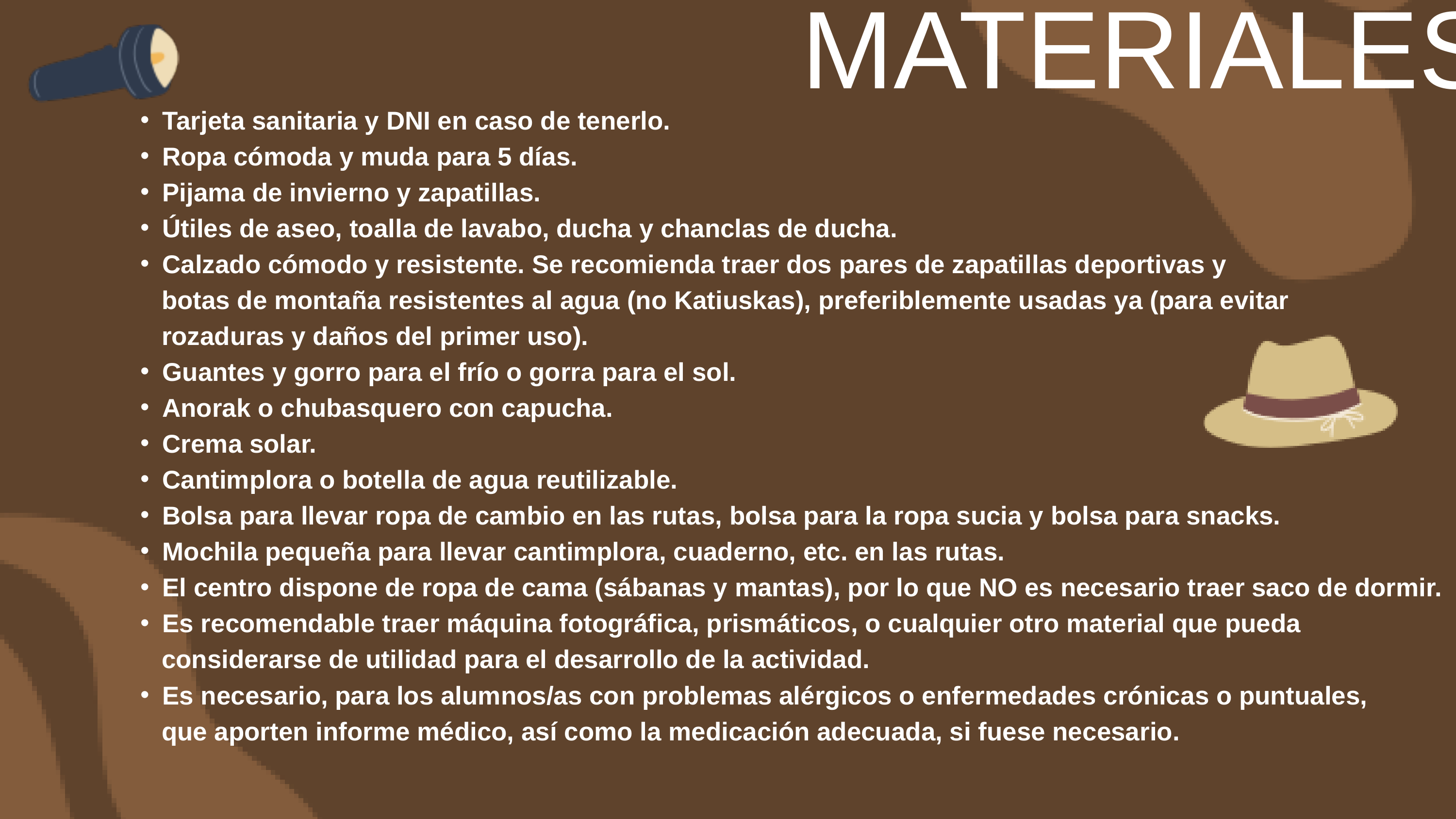

MATERIALES

Tarjeta sanitaria y DNI en caso de tenerlo.
Ropa cómoda y muda para 5 días.
Pijama de invierno y zapatillas.
Útiles de aseo, toalla de lavabo, ducha y chanclas de ducha.
Calzado cómodo y resistente. Se recomienda traer dos pares de zapatillas deportivas y
      botas de montaña resistentes al agua (no Katiuskas), preferiblemente usadas ya (para evitar
      rozaduras y daños del primer uso).
Guantes y gorro para el frío o gorra para el sol.
Anorak o chubasquero con capucha.
Crema solar.
Cantimplora o botella de agua reutilizable.
Bolsa para llevar ropa de cambio en las rutas, bolsa para la ropa sucia y bolsa para snacks.
Mochila pequeña para llevar cantimplora, cuaderno, etc. en las rutas.
El centro dispone de ropa de cama (sábanas y mantas), por lo que NO es necesario traer saco de dormir.
Es recomendable traer máquina fotográfica, prismáticos, o cualquier otro material que pueda
      considerarse de utilidad para el desarrollo de la actividad.
Es necesario, para los alumnos/as con problemas alérgicos o enfermedades crónicas o puntuales,
      que aporten informe médico, así como la medicación adecuada, si fuese necesario.